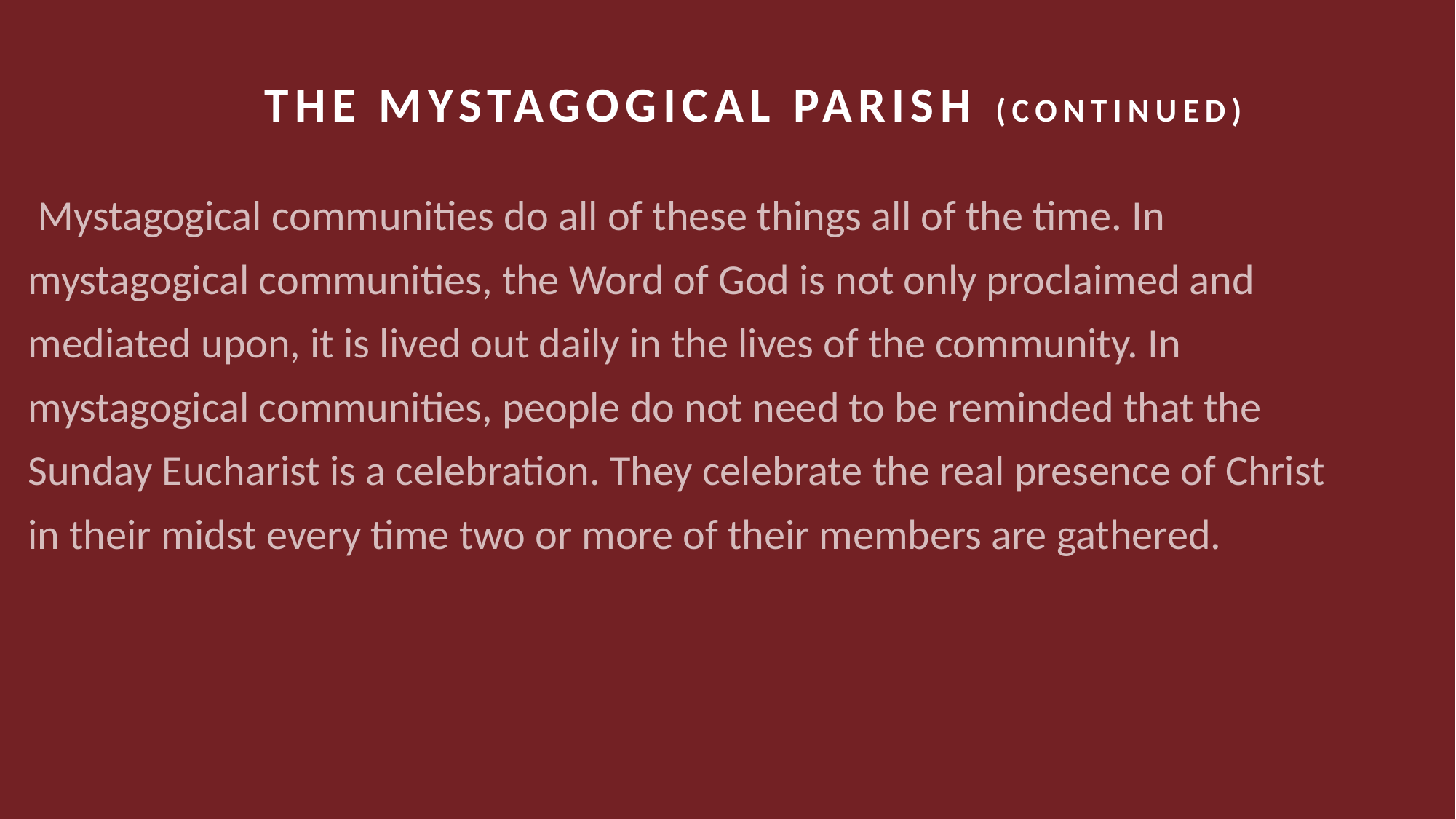

# The mystagogical parish (continued)
 Mystagogical communities do all of these things all of the time. In mystagogical communities, the Word of God is not only proclaimed and mediated upon, it is lived out daily in the lives of the community. In mystagogical communities, people do not need to be reminded that the Sunday Eucharist is a celebration. They celebrate the real presence of Christ in their midst every time two or more of their members are gathered.